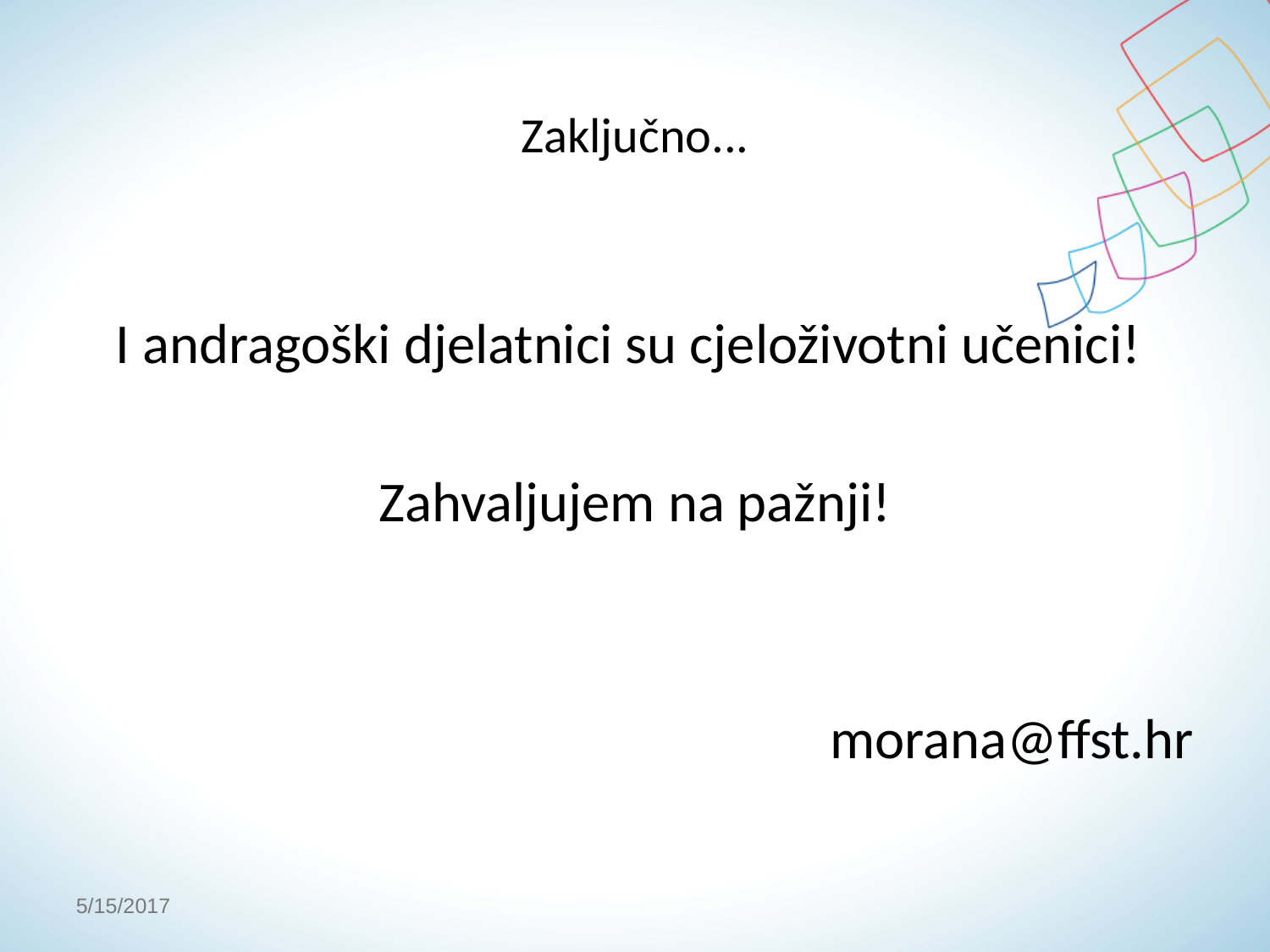

Zaključno...

I andragoški djelatnici su cjeloživotni učenici!

Zahvaljujem na pažnji!

morana@ffst.hr